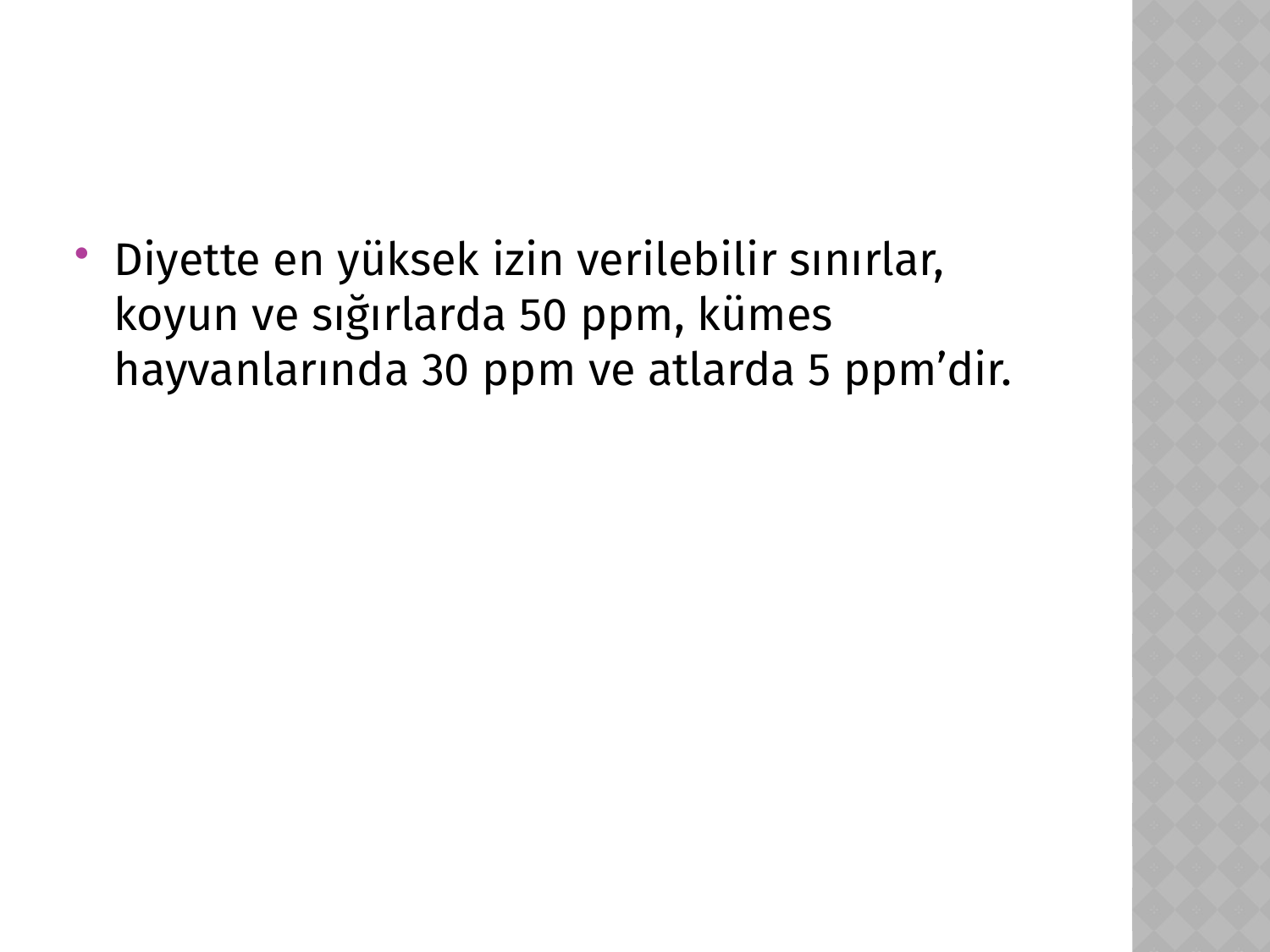

#
Diyette en yüksek izin verilebilir sınırlar, koyun ve sığırlarda 50 ppm, kümes hayvanlarında 30 ppm ve atlarda 5 ppm’dir.